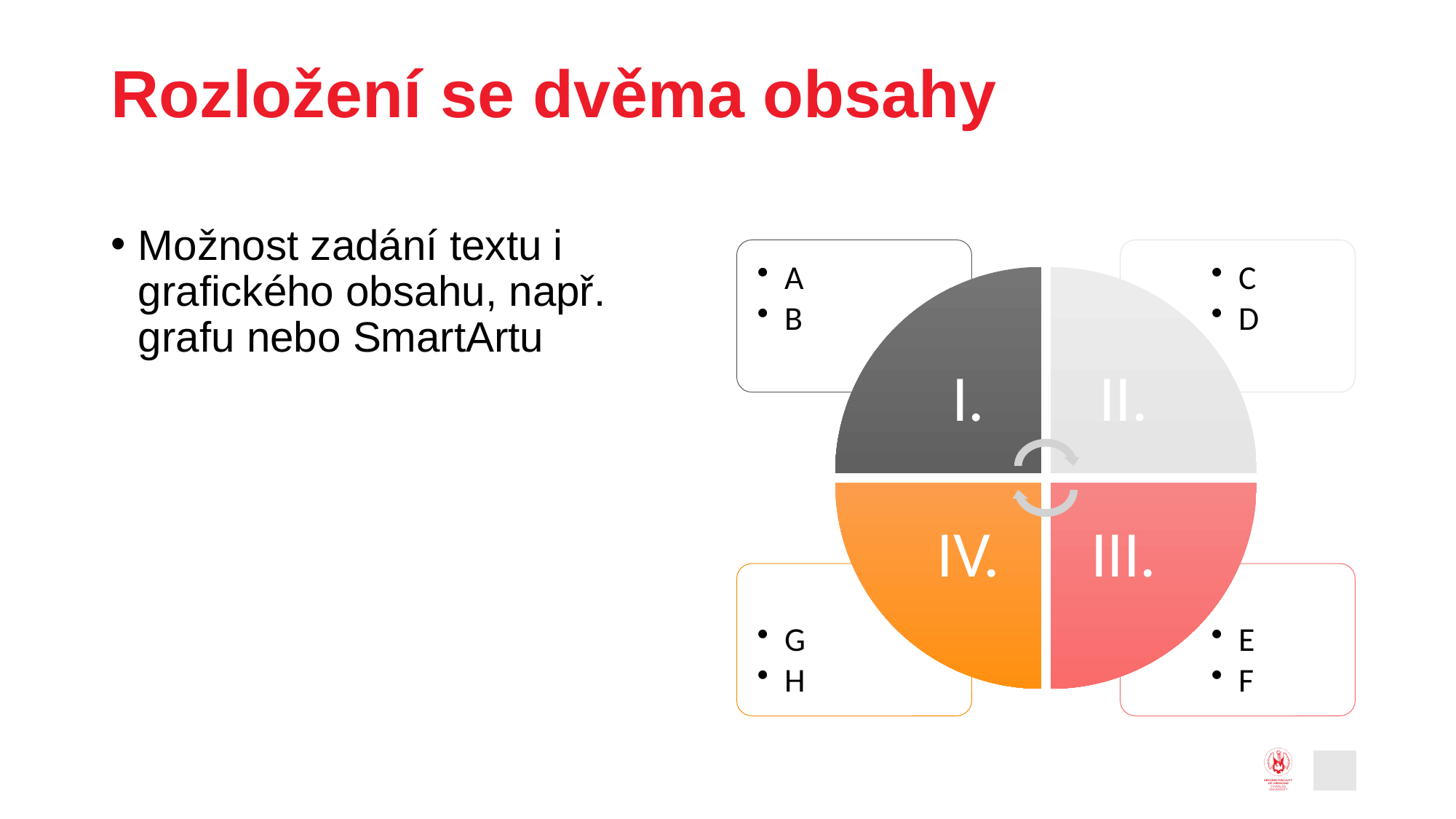

# Rozložení se dvěma obsahy
Možnost zadání textu i grafického obsahu, např. grafu nebo SmartArtu
E
F
G
H
C
D
A
B
I.
II.
III.
IV.